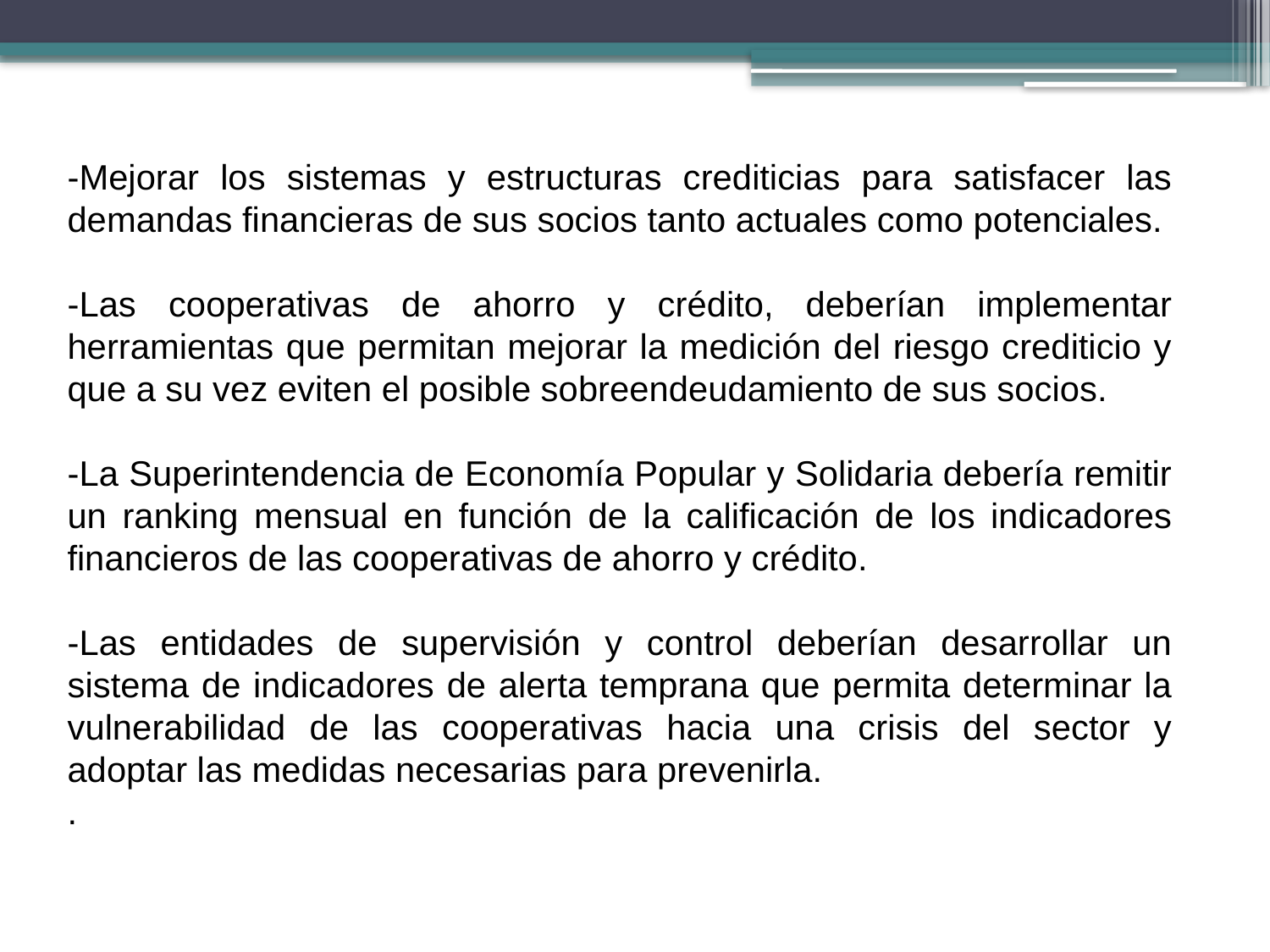

-Mejorar los sistemas y estructuras crediticias para satisfacer las demandas financieras de sus socios tanto actuales como potenciales.

-Las cooperativas de ahorro y crédito, deberían implementar herramientas que permitan mejorar la medición del riesgo crediticio y que a su vez eviten el posible sobreendeudamiento de sus socios.

-La Superintendencia de Economía Popular y Solidaria debería remitir un ranking mensual en función de la calificación de los indicadores financieros de las cooperativas de ahorro y crédito.

-Las entidades de supervisión y control deberían desarrollar un sistema de indicadores de alerta temprana que permita determinar la vulnerabilidad de las cooperativas hacia una crisis del sector y adoptar las medidas necesarias para prevenirla.
.